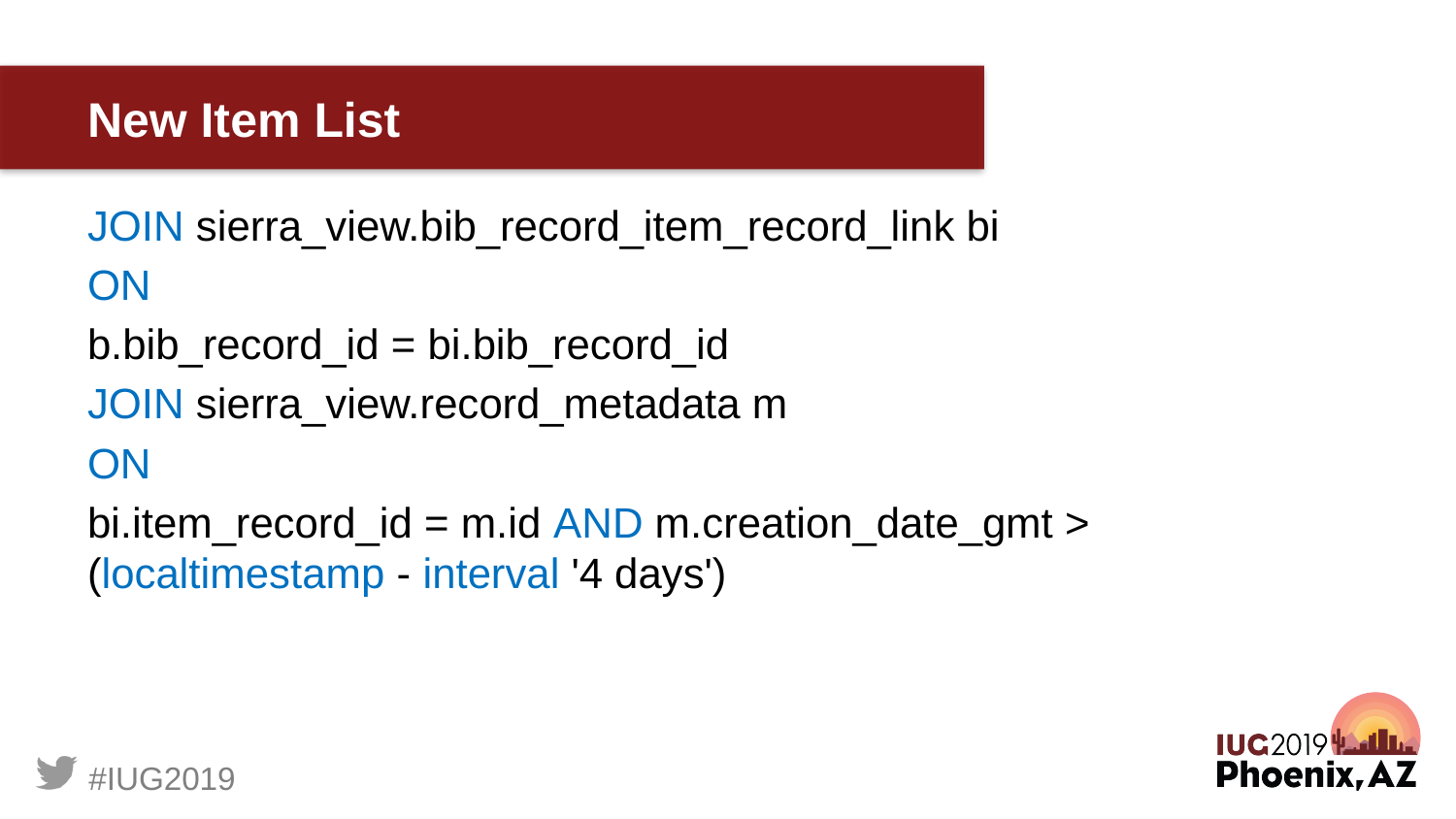

# New Item List
JOIN sierra_view.bib_record_item_record_link bi
ON
b.bib_record_id = bi.bib_record_id
JOIN sierra_view.record_metadata m
ON
bi.item_record_id = m.id AND m.creation_date_gmt > (localtimestamp - interval '4 days')